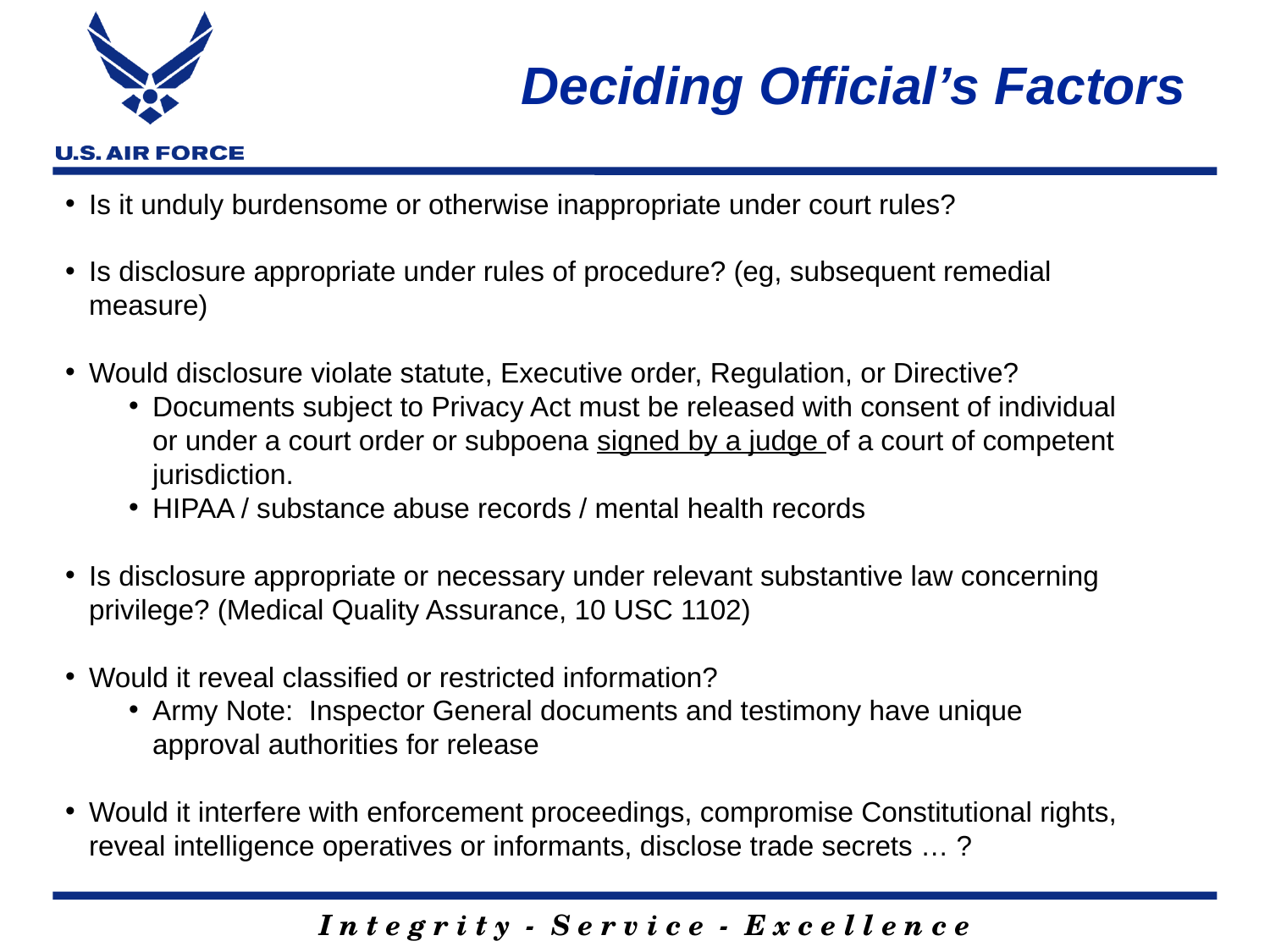

# Deciding Official’s Factors
Is it unduly burdensome or otherwise inappropriate under court rules?

Is disclosure appropriate under rules of procedure? (eg, subsequent remedial measure)

Would disclosure violate statute, Executive order, Regulation, or Directive?
Documents subject to Privacy Act must be released with consent of individual or under a court order or subpoena signed by a judge of a court of competent jurisdiction.
HIPAA / substance abuse records / mental health records

Is disclosure appropriate or necessary under relevant substantive law concerning privilege? (Medical Quality Assurance, 10 USC 1102)

Would it reveal classified or restricted information?
Army Note:  Inspector General documents and testimony have unique approval authorities for release

Would it interfere with enforcement proceedings, compromise Constitutional rights, reveal intelligence operatives or informants, disclose trade secrets … ?